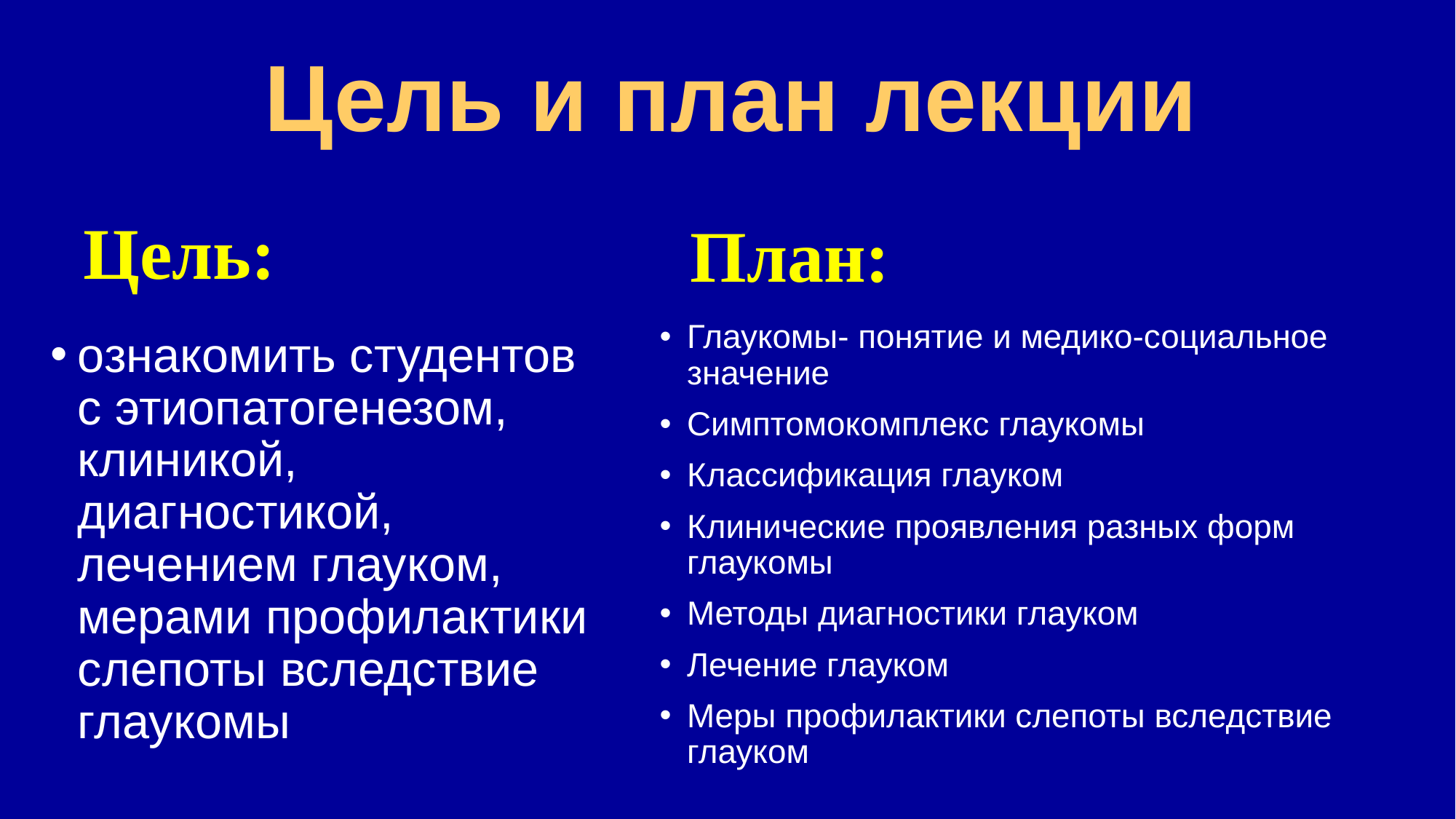

# Цель и план лекции
Цель:
План:
Глаукомы- понятие и медико-социальное значение
Симптомокомплекс глаукомы
Классификация глауком
Клинические проявления разных форм глаукомы
Методы диагностики глауком
Лечение глауком
Меры профилактики слепоты вследствие глауком

ознакомить студентов с этиопатогенезом, клиникой, диагностикой, лечением глауком, мерами профилактики слепоты вследствие глаукомы